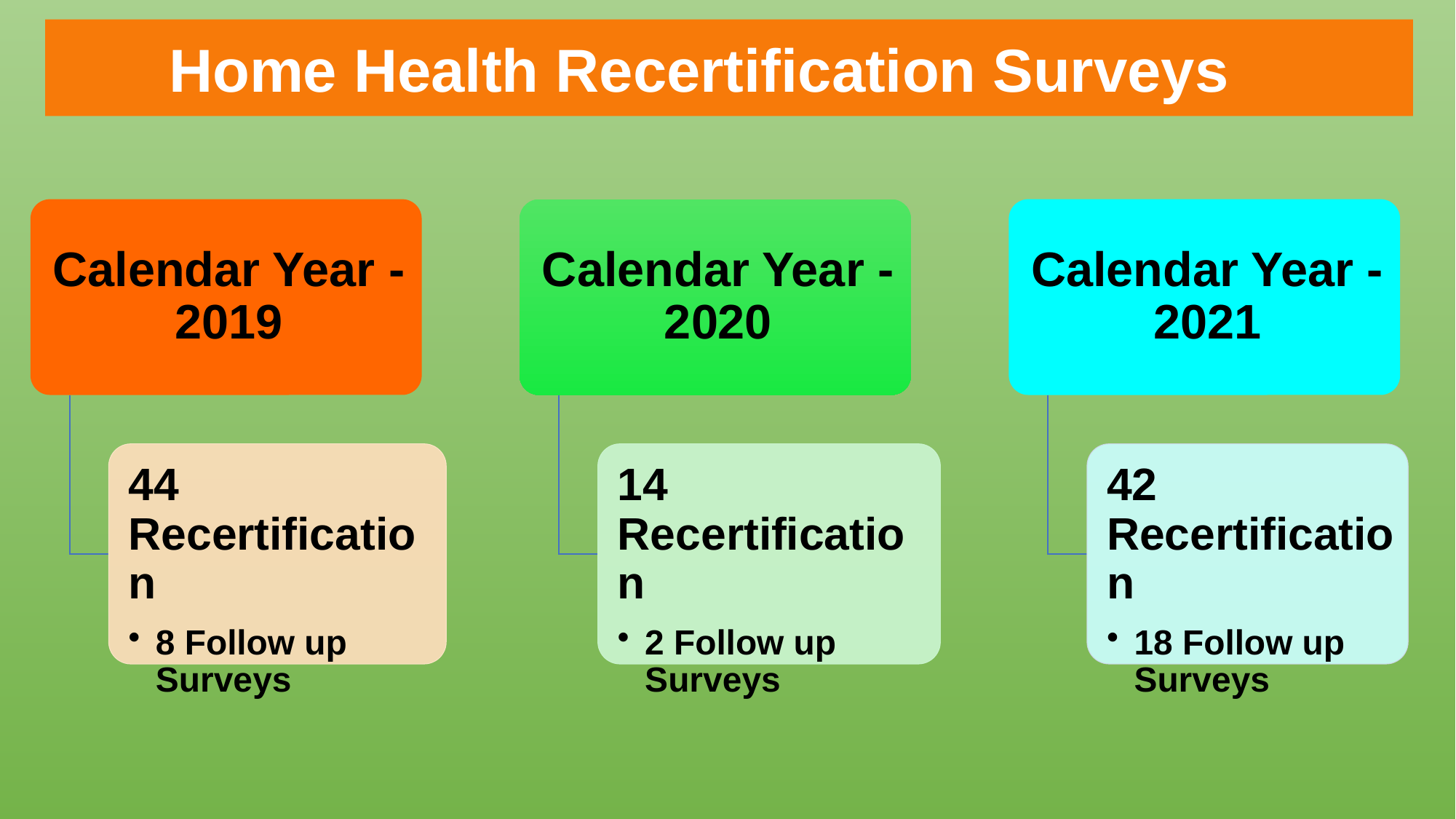

# Home Health Recertification Surveys
Calendar Year - 2019
44 Recertification
8 Follow up Surveys
Calendar Year - 2020
14 Recertification
2 Follow up Surveys
Calendar Year - 2021
42 Recertification
18 Follow up Surveys